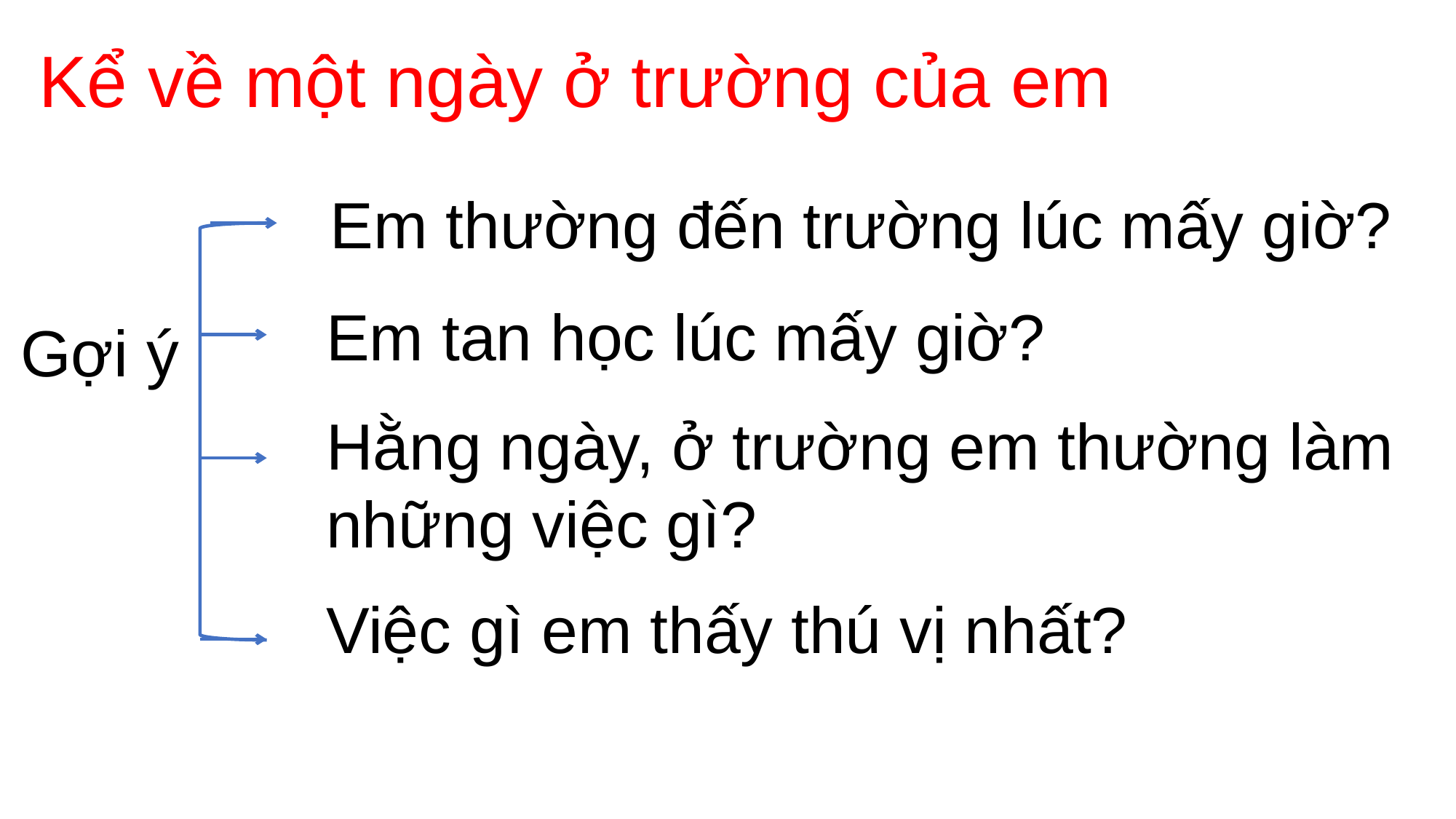

Kể về một ngày ở trường của em
Em thường đến trường lúc mấy giờ?

Em tan học lúc mấy giờ?
Gợi ý
Hằng ngày, ở trường em thường làm những việc gì?
Việc gì em thấy thú vị nhất?